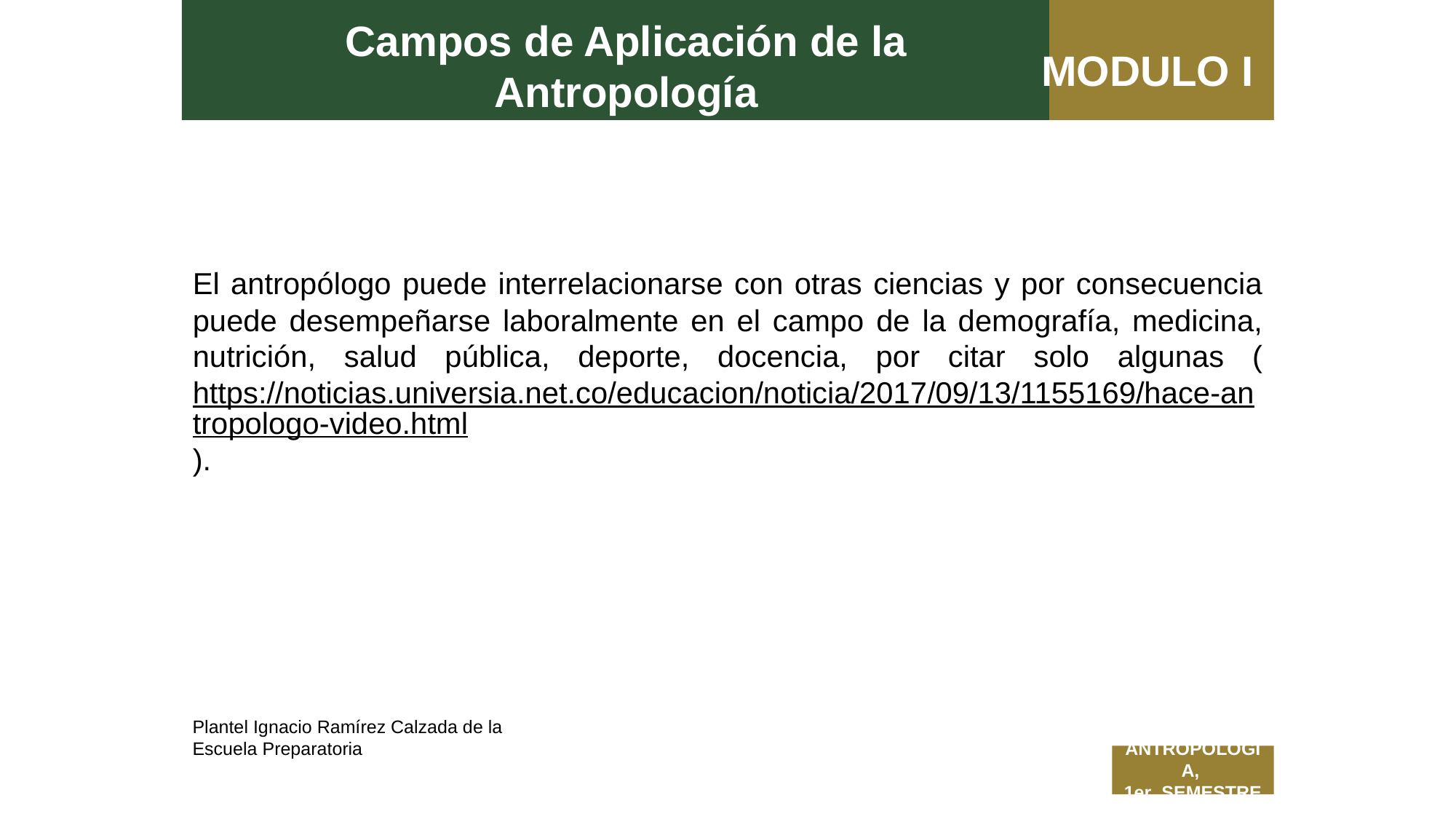

Campos de Aplicación de la Antropología

MODULO I

El antropólogo puede interrelacionarse con otras ciencias y por consecuencia puede desempeñarse laboralmente en el campo de la demografía, medicina, nutrición, salud pública, deporte, docencia, por citar solo algunas (https://noticias.universia.net.co/educacion/noticia/2017/09/13/1155169/hace-antropologo-video.html).
Plantel Ignacio Ramírez Calzada de la Escuela Preparatoria
ANTROPOLOGÍA,
1er  SEMESTRE
                                          Titulo de la presentación